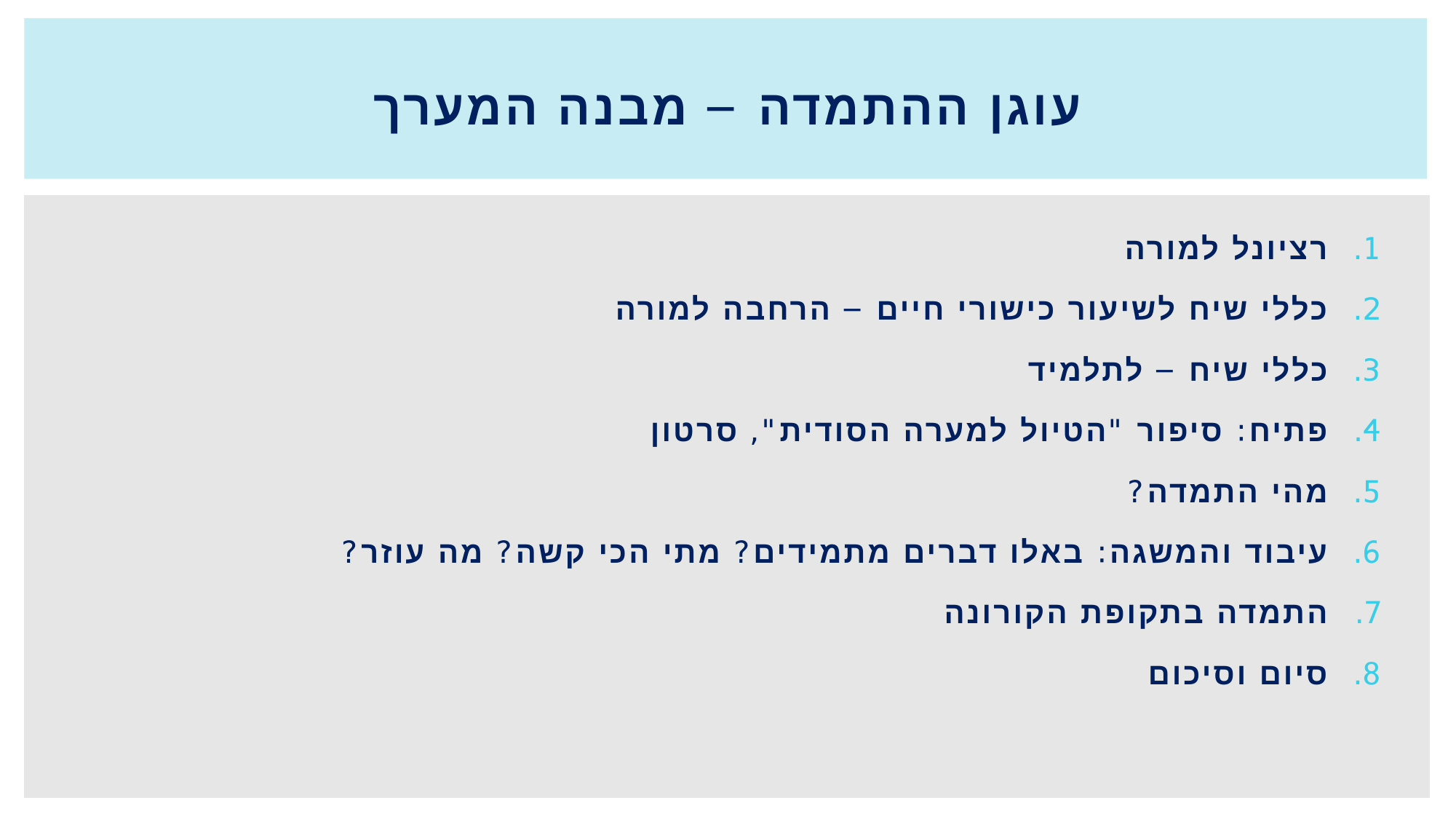

# עוגן ההתמדה – מבנה המערך
רציונל למורה
כללי שיח לשיעור כישורי חיים – הרחבה למורה
כללי שיח – לתלמיד
פתיח: סיפור "הטיול למערה הסודית", סרטון
מהי התמדה?
עיבוד והמשגה: באלו דברים מתמידים? מתי הכי קשה? מה עוזר?
התמדה בתקופת הקורונה
סיום וסיכום